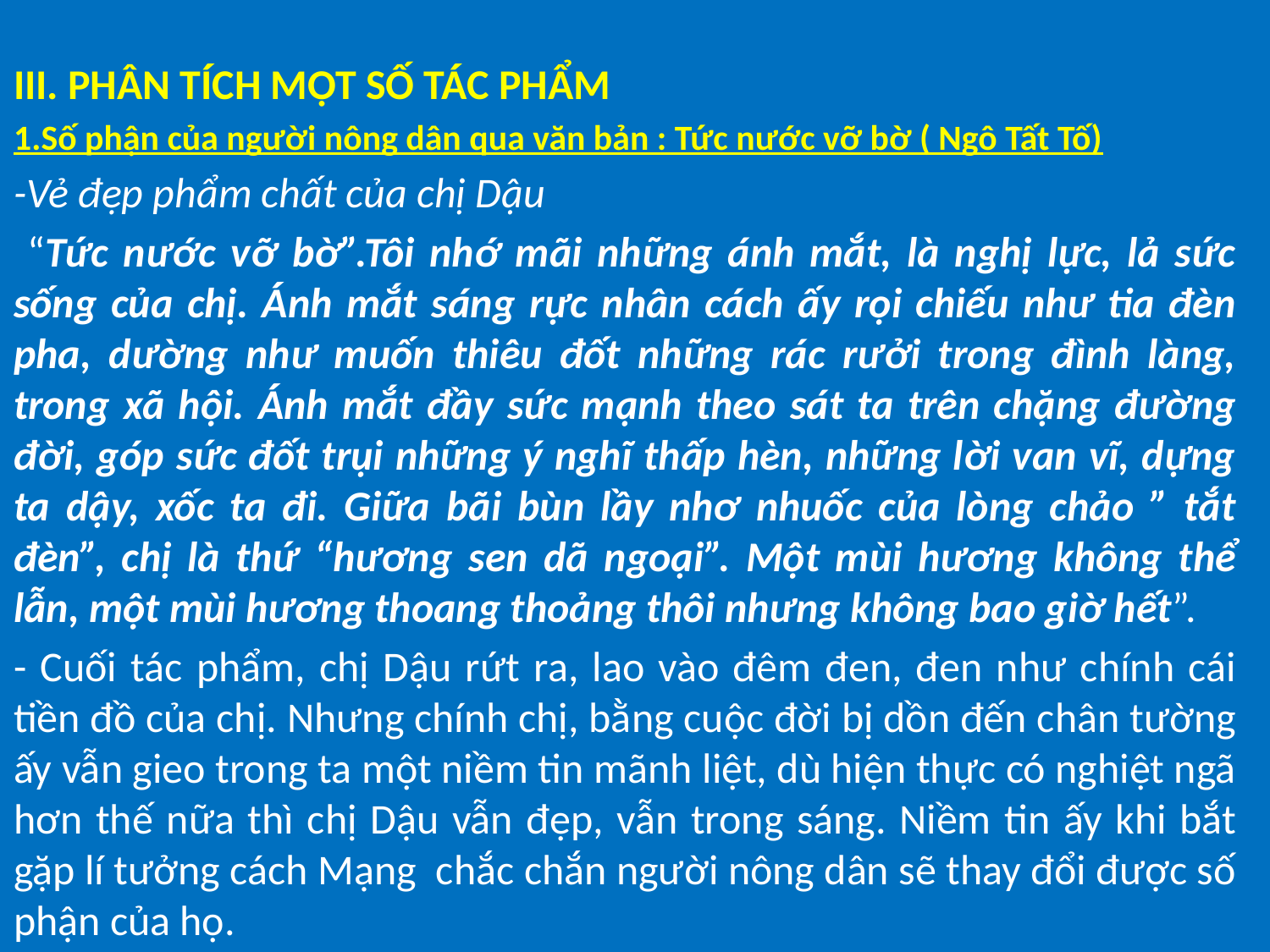

III. PHÂN TÍCH MỘT SỐ TÁC PHẨM
1.Số phận của người nông dân qua văn bản : Tức nước vỡ bờ ( Ngô Tất Tố)
-Vẻ đẹp phẩm chất của chị Dậu
 “Tức nước vỡ bờ”.Tôi nhớ mãi những ánh mắt, là nghị lực, lả sức sống của chị. Ánh mắt sáng rực nhân cách ấy rọi chiếu như tia đèn pha, dường như muốn thiêu đốt những rác rưởi trong đình làng, trong xã hội. Ánh mắt đầy sức mạnh theo sát ta trên chặng đường đời, góp sức đốt trụi những ý nghĩ thấp hèn, những lời van vĩ, dựng ta dậy, xốc ta đi. Giữa bãi bùn lầy nhơ nhuốc của lòng chảo ” tắt đèn”, chị là thứ “hương sen dã ngoại”. Một mùi hương không thể lẫn, một mùi hương thoang thoảng thôi nhưng không bao giờ hết”.
- Cuối tác phẩm, chị Dậu rứt ra, lao vào đêm đen, đen như chính cái tiền đồ của chị. Nhưng chính chị, bằng cuộc đời bị dồn đến chân tường ấy vẫn gieo trong ta một niềm tin mãnh liệt, dù hiện thực có nghiệt ngã hơn thế nữa thì chị Dậu vẫn đẹp, vẫn trong sáng. Niềm tin ấy khi bắt gặp lí tưởng cách Mạng  chắc chắn người nông dân sẽ thay đổi được số phận của họ.